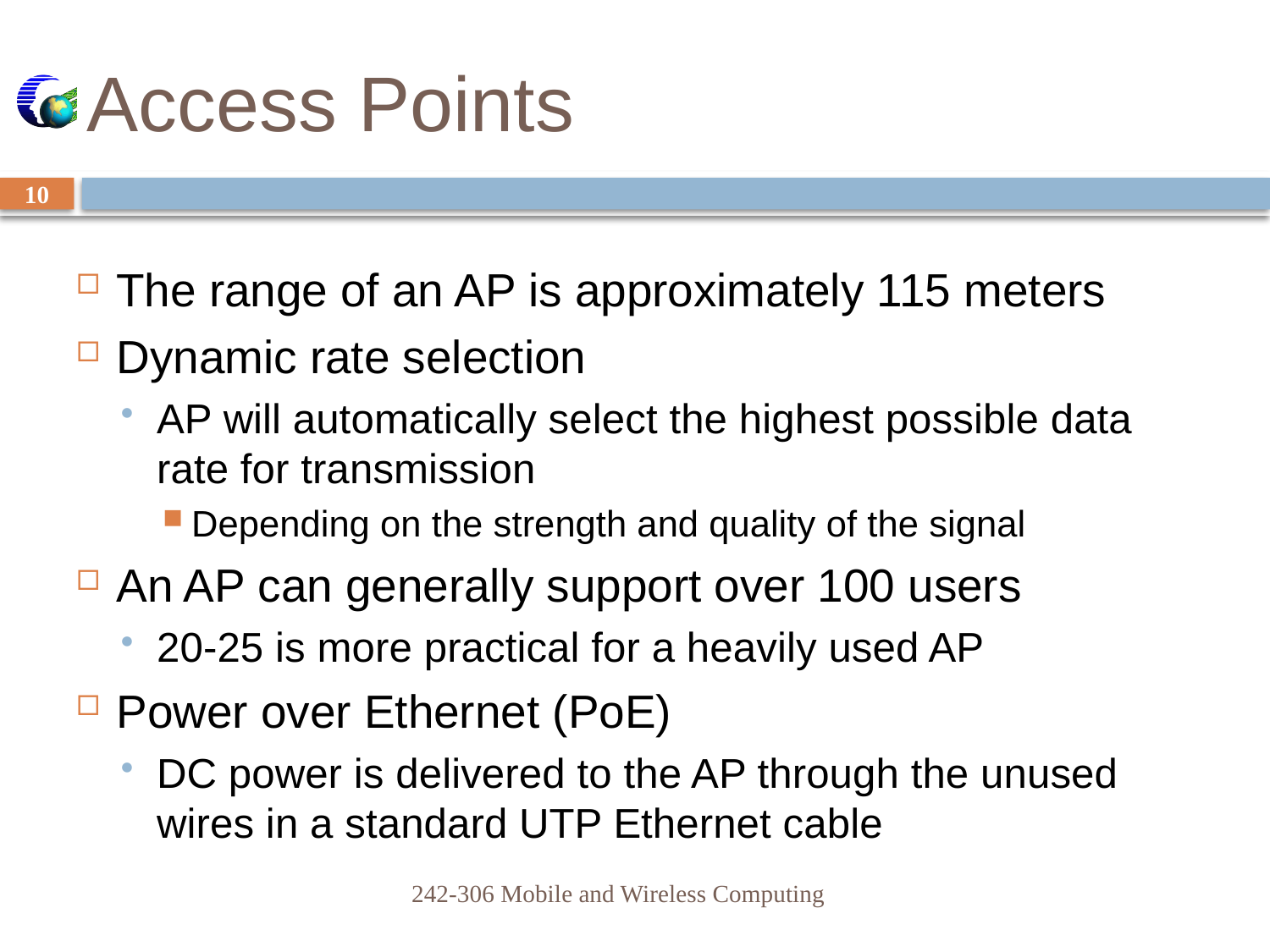

# Access Points
10
The range of an AP is approximately 115 meters
Dynamic rate selection
AP will automatically select the highest possible data rate for transmission
Depending on the strength and quality of the signal
An AP can generally support over 100 users
20-25 is more practical for a heavily used AP
Power over Ethernet (PoE)
DC power is delivered to the AP through the unused wires in a standard UTP Ethernet cable
242-306 Mobile and Wireless Computing